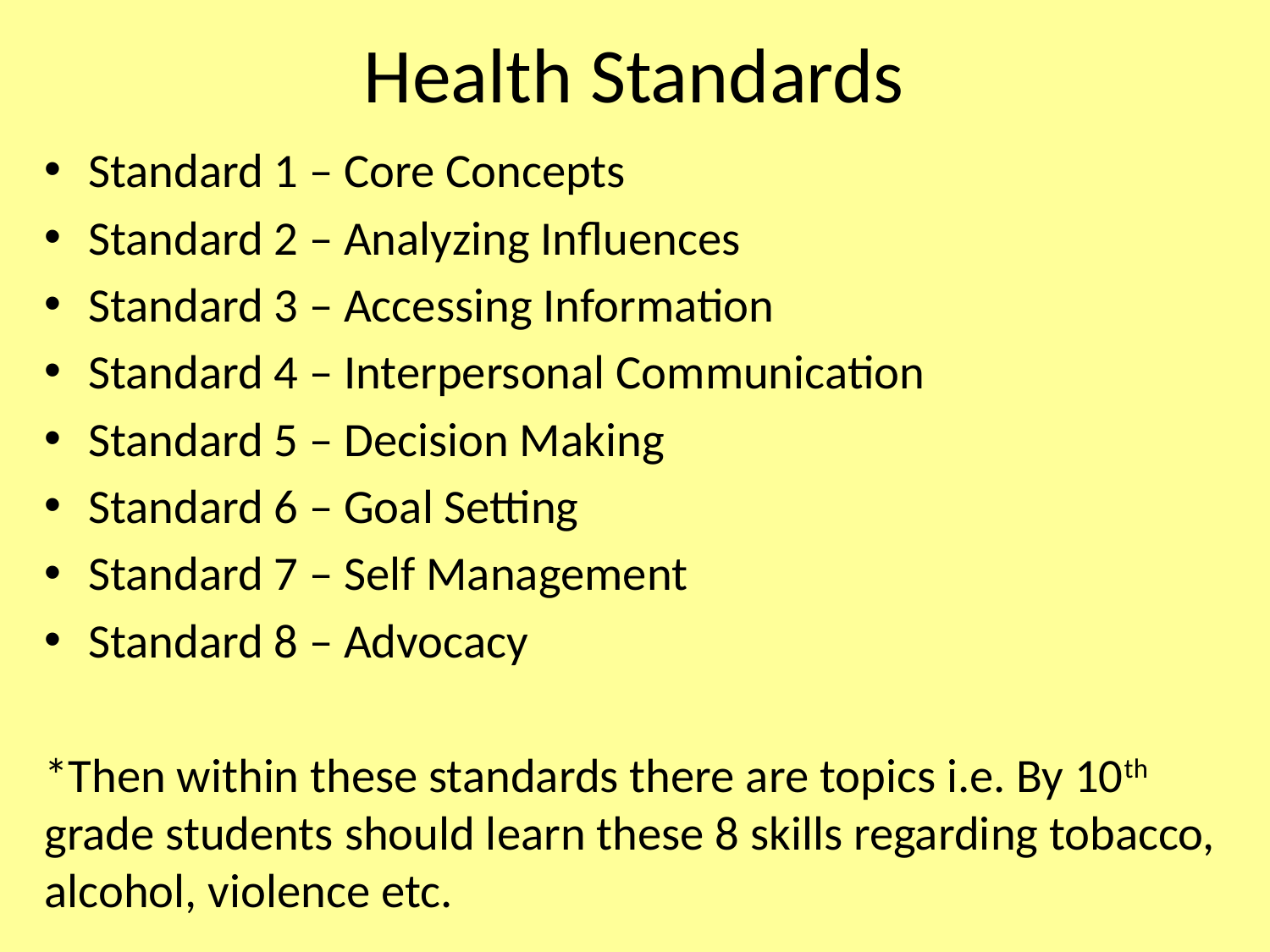

# Health Standards
Standard 1 – Core Concepts
Standard 2 – Analyzing Influences
Standard 3 – Accessing Information
Standard 4 – Interpersonal Communication
Standard 5 – Decision Making
Standard 6 – Goal Setting
Standard 7 – Self Management
Standard 8 – Advocacy

*Then within these standards there are topics i.e. By 10th grade students should learn these 8 skills regarding tobacco, alcohol, violence etc.